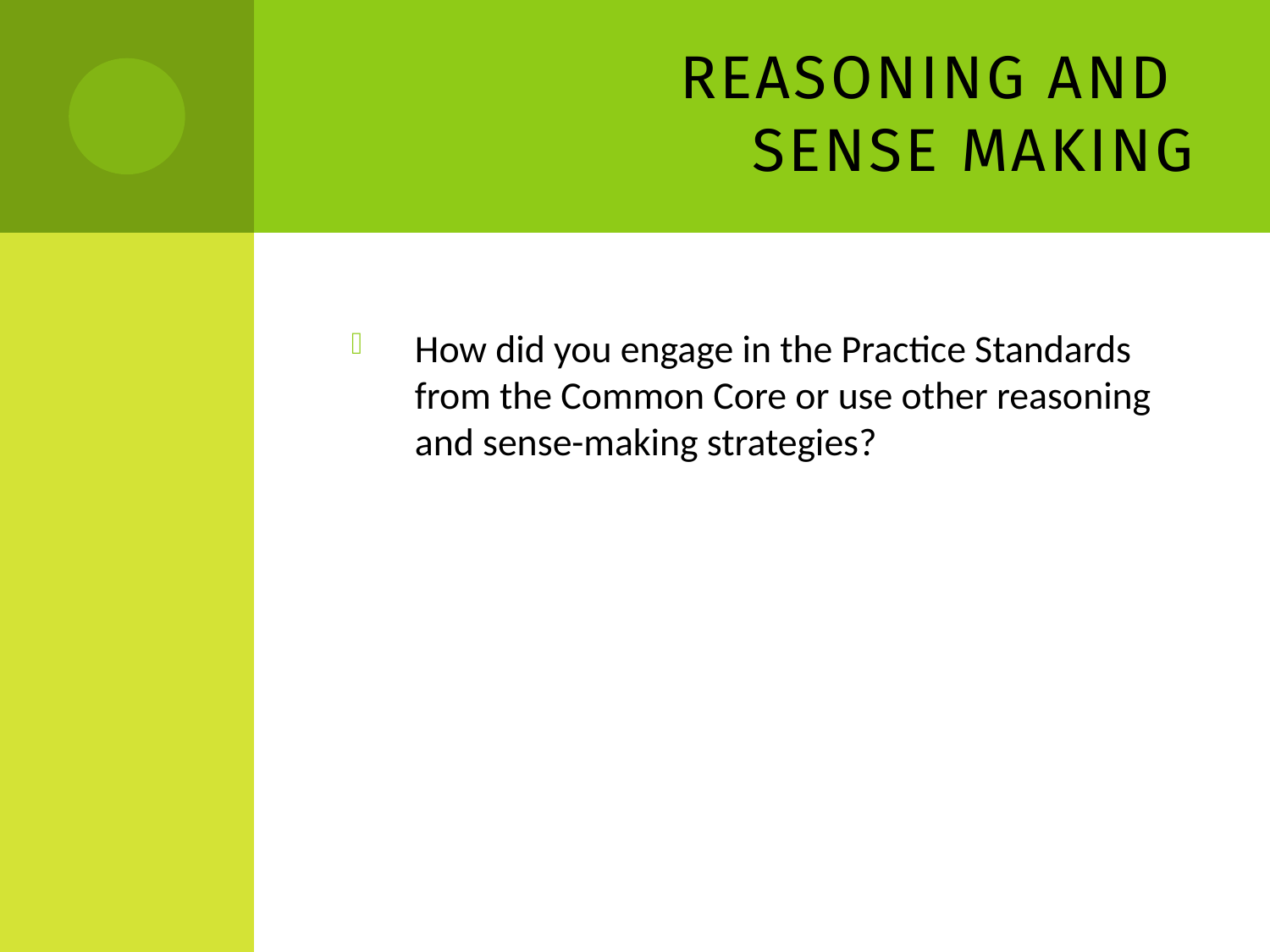

# Reasoning and Sense Making
How did you engage in the Practice Standards from the Common Core or use other reasoning and sense-making strategies?